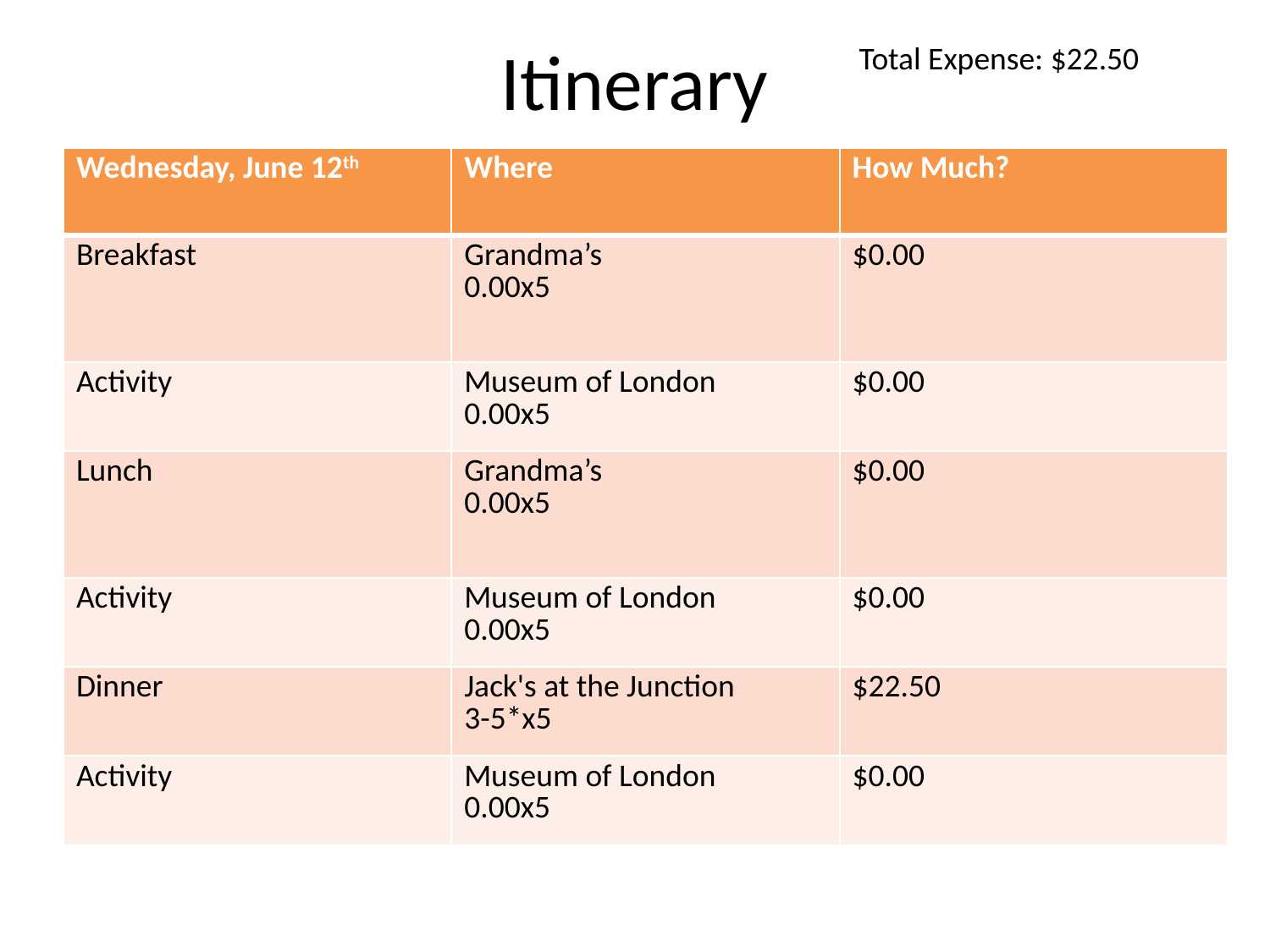

# Itinerary
Total Expense: $22.50
| Wednesday, June 12th | Where | How Much? |
| --- | --- | --- |
| Breakfast | Grandma’s 0.00x5 | $0.00 |
| Activity | Museum of London 0.00x5 | $0.00 |
| Lunch | Grandma’s 0.00x5 | $0.00 |
| Activity | Museum of London 0.00x5 | $0.00 |
| Dinner | Jack's at the Junction 3-5\*x5 | $22.50 |
| Activity | Museum of London 0.00x5 | $0.00 |